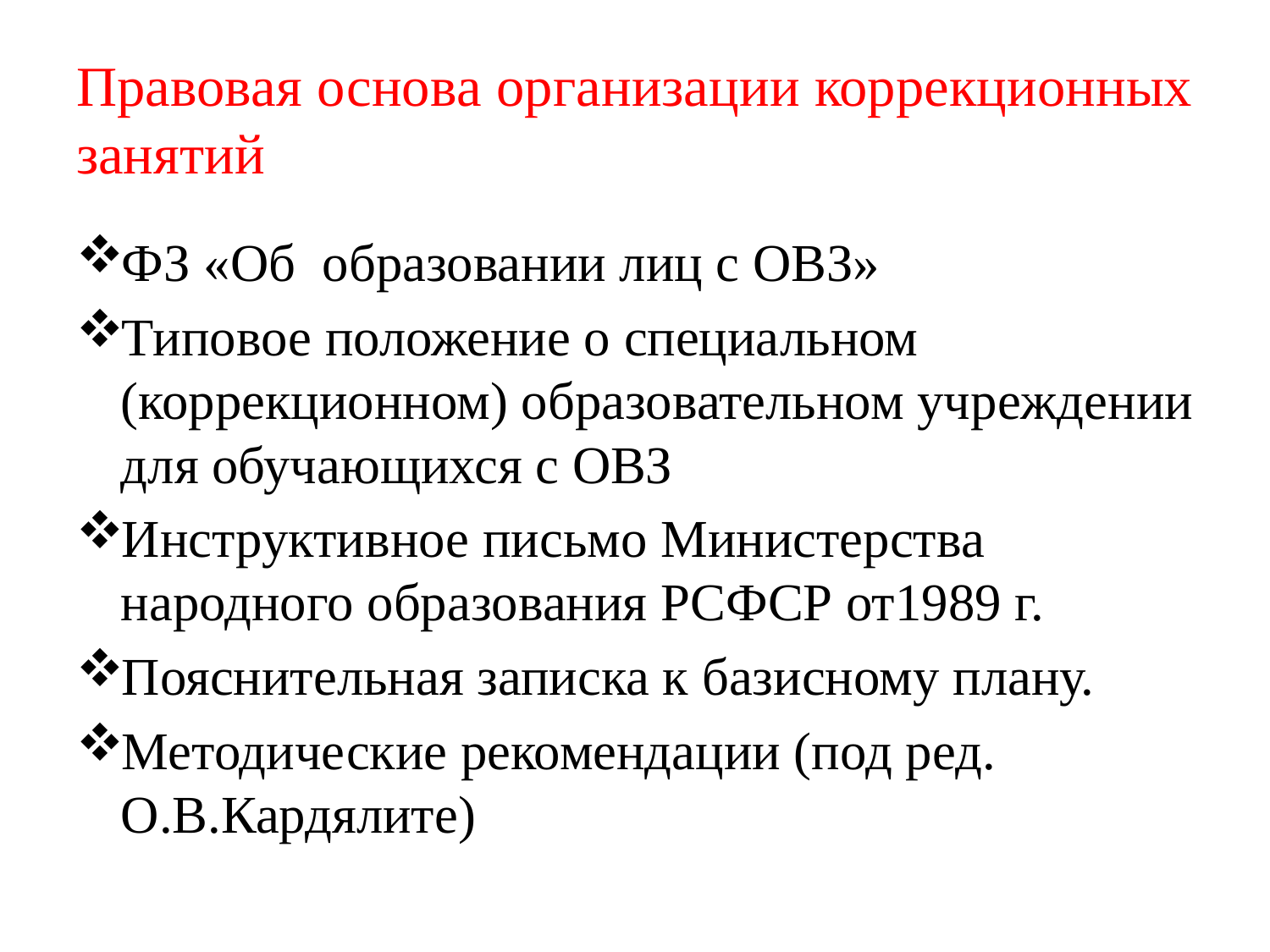

# Правовая основа организации коррекционных занятий
ФЗ «Об  образовании лиц с ОВЗ»
Типовое положение о специальном (коррекционном) образовательном учреждении для обучающихся с ОВЗ
Инструктивное письмо Министерства народного образования РСФСР от1989 г.
Пояснительная записка к базисному плану.
Методические рекомендации (под ред. О.В.Кардялите)